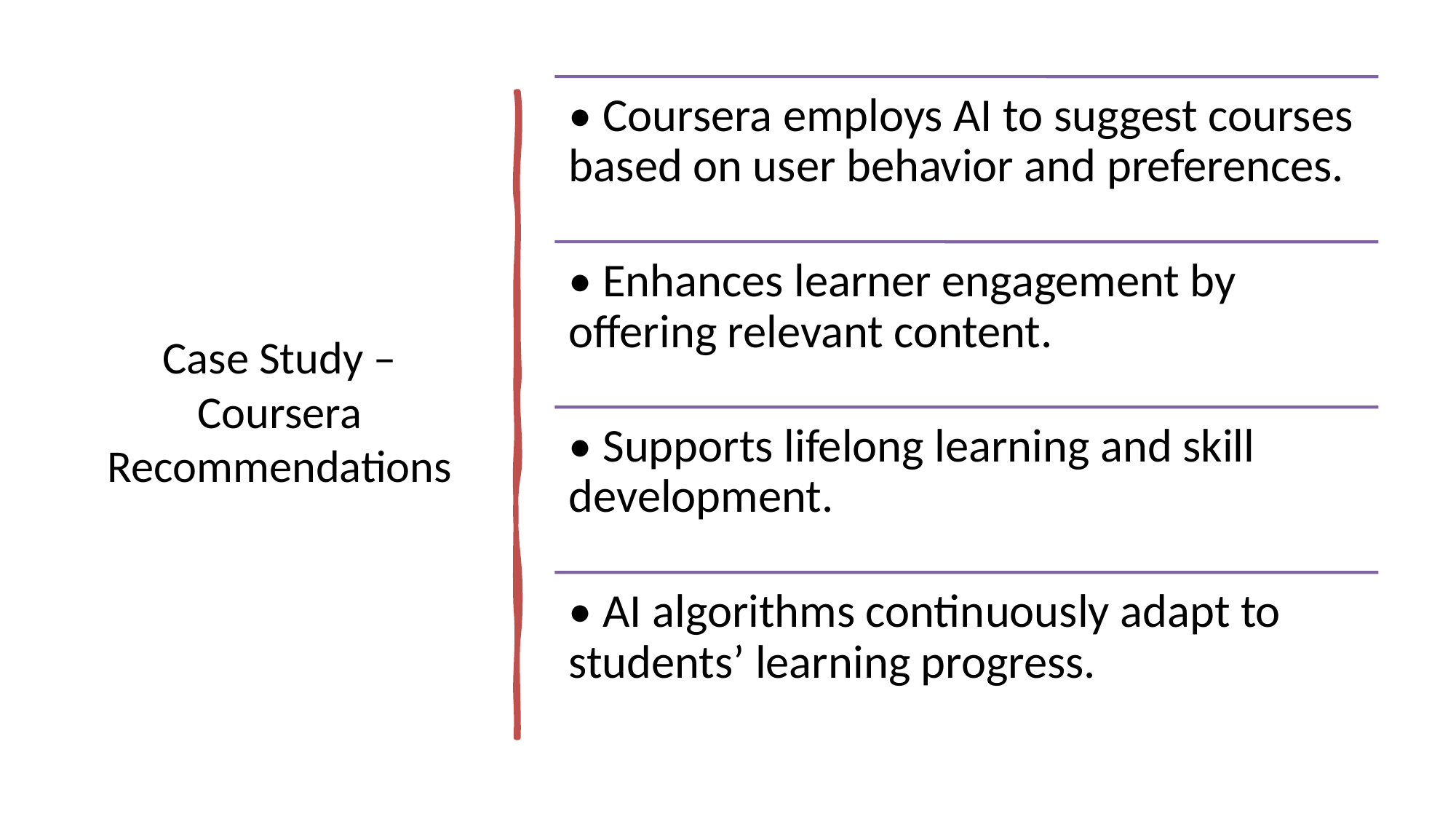

• Coursera employs AI to suggest courses based on user behavior and preferences.
• Enhances learner engagement by offering relevant content.
• Supports lifelong learning and skill development.
• AI algorithms continuously adapt to students’ learning progress.
# Case Study – Coursera Recommendations